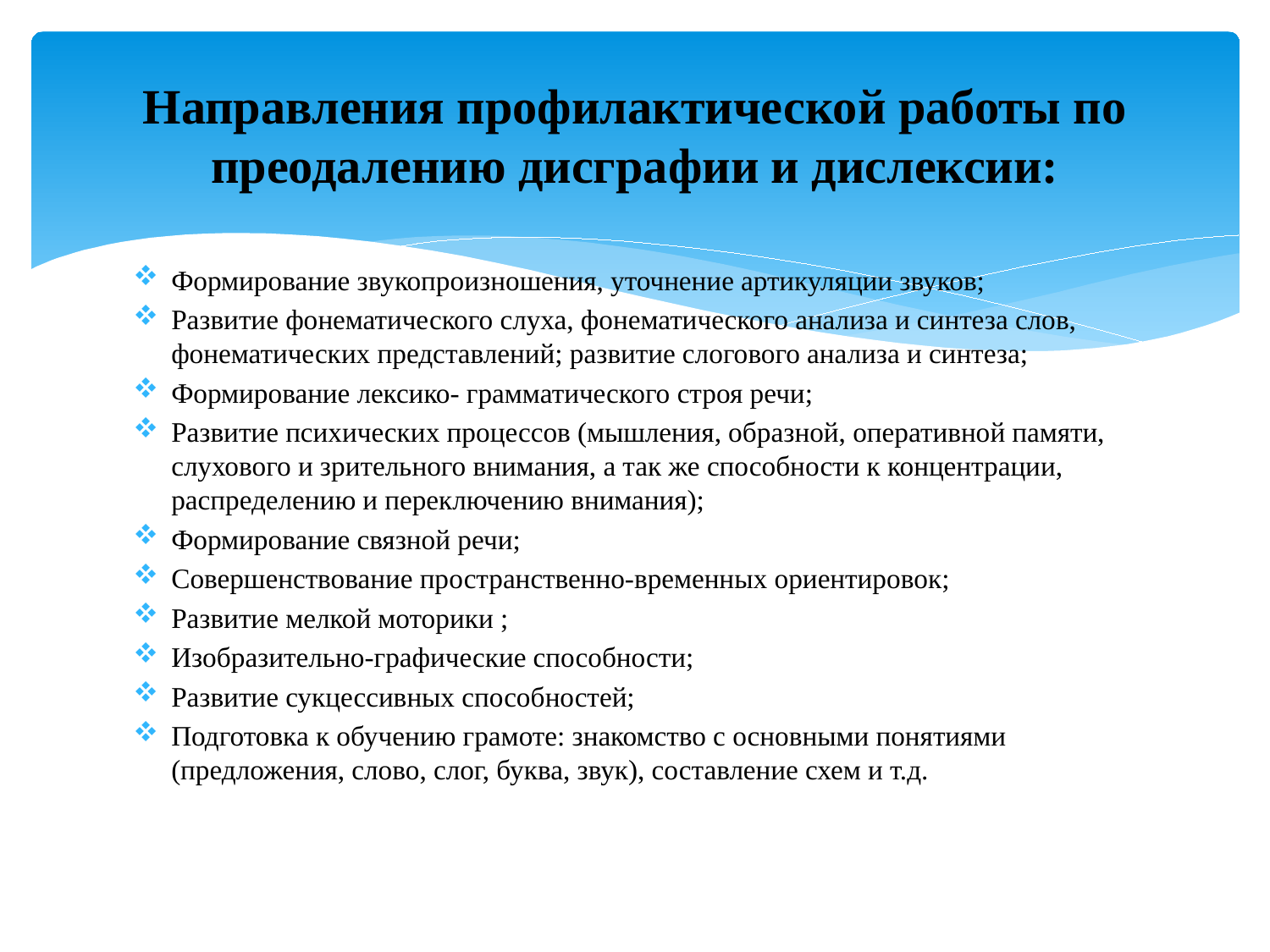

# Направления профилактической работы по преодалению дисграфии и дислексии:
Формирование звукопроизношения, уточнение артикуляции звуков;
Развитие фонематического слуха, фонематического анализа и синтеза слов, фонематических представлений; развитие слогового анализа и синтеза;
Формирование лексико- грамматического строя речи;
Развитие психических процессов (мышления, образной, оперативной памяти, слухового и зрительного внимания, а так же способности к концентрации, распределению и переключению внимания);
Формирование связной речи;
Совершенствование пространственно-временных ориентировок;
Развитие мелкой моторики ;
Изобразительно-графические способности;
Развитие сукцессивных способностей;
Подготовка к обучению грамоте: знакомство с основными понятиями (предложения, слово, слог, буква, звук), составление схем и т.д.